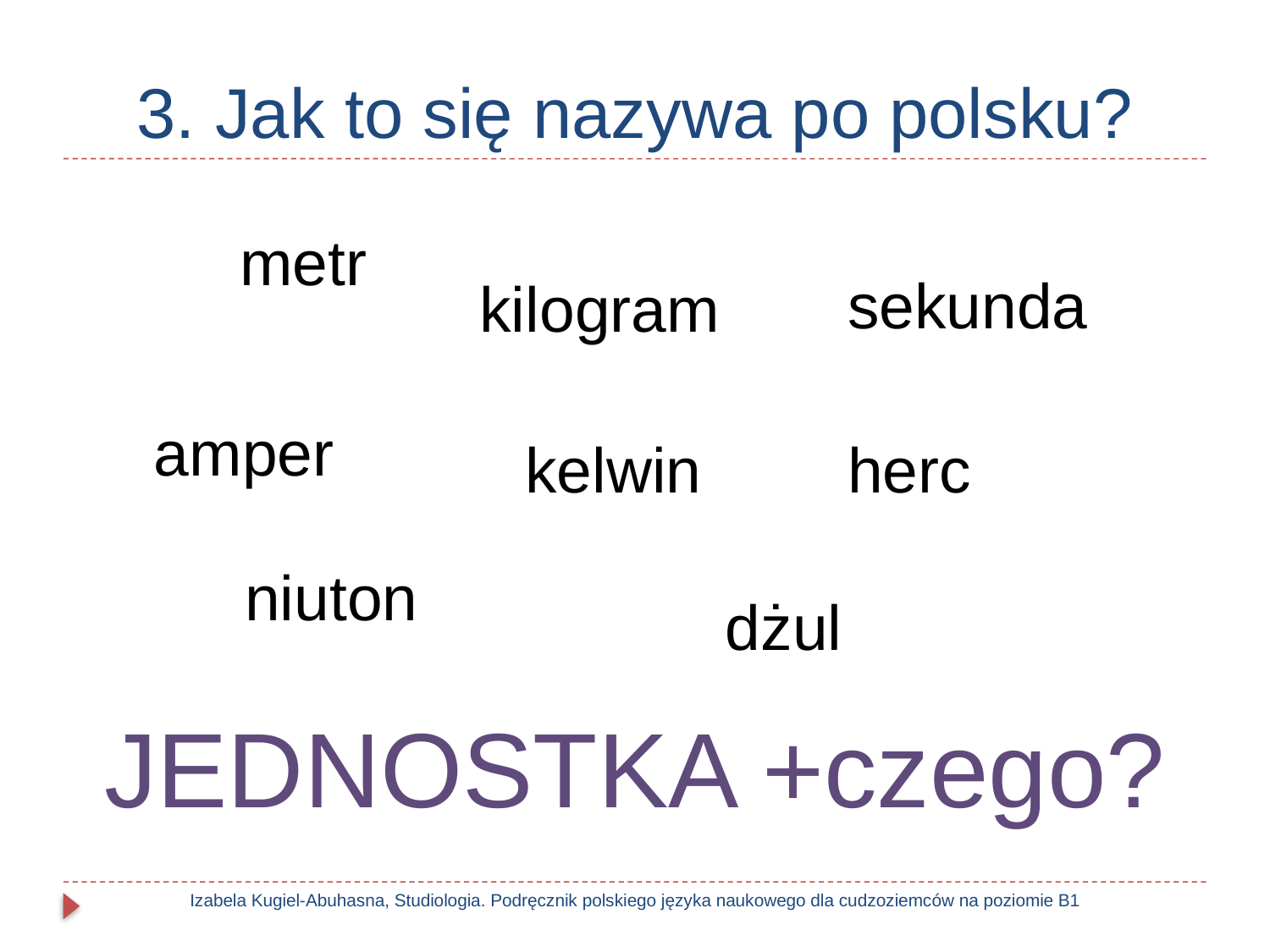

# 3. Jak to się nazywa po polsku?
metr
sekunda
kilogram
amper
kelwin
herc
niuton
dżul
JEDNOSTKA +czego?
Izabela Kugiel-Abuhasna, Studiologia. Podręcznik polskiego języka naukowego dla cudzoziemców na poziomie B1